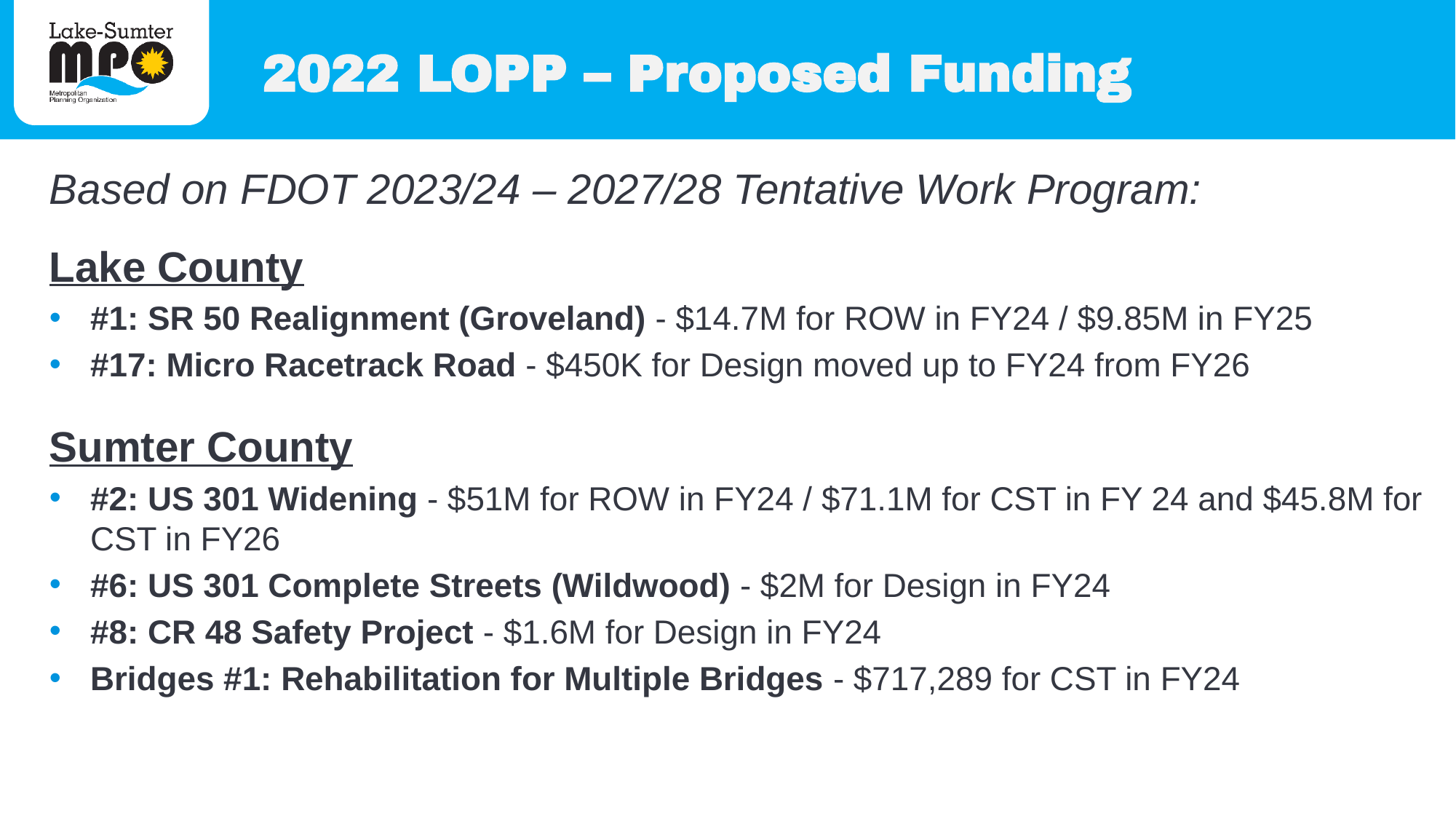

# 2022 LOPP – Proposed Funding
Based on FDOT 2023/24 – 2027/28 Tentative Work Program:
Lake County
#1: SR 50 Realignment (Groveland) - $14.7M for ROW in FY24 / $9.85M in FY25
#17: Micro Racetrack Road - $450K for Design moved up to FY24 from FY26
Sumter County
#2: US 301 Widening - $51M for ROW in FY24 / $71.1M for CST in FY 24 and $45.8M for CST in FY26
#6: US 301 Complete Streets (Wildwood) - $2M for Design in FY24
#8: CR 48 Safety Project - $1.6M for Design in FY24
Bridges #1: Rehabilitation for Multiple Bridges - $717,289 for CST in FY24